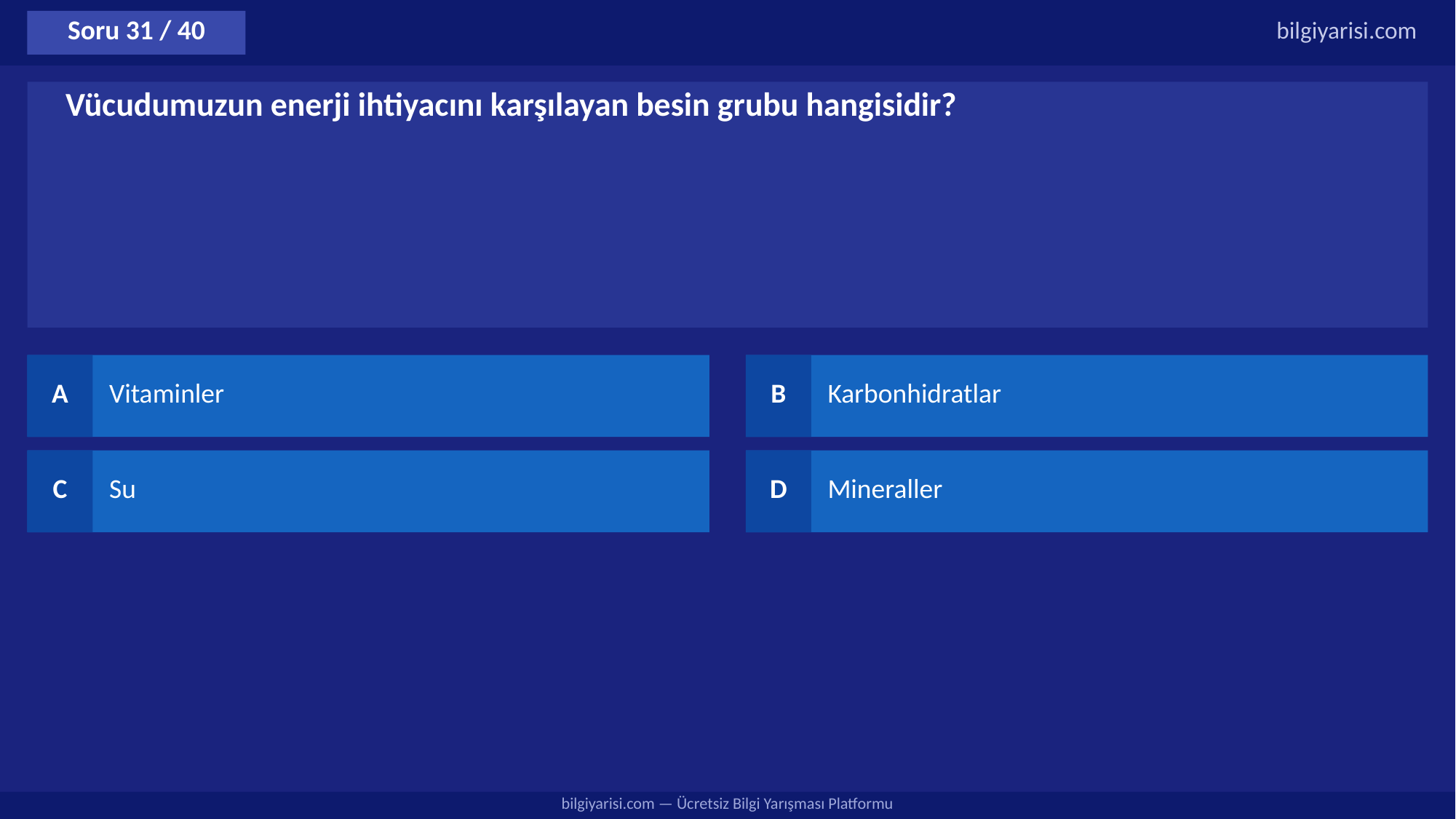

Soru 31 / 40
bilgiyarisi.com

Vücudumuzun enerji ihtiyacını karşılayan besin grubu hangisidir?

A
Vitaminler

B
Karbonhidratlar

C
Su

D
Mineraller
bilgiyarisi.com — Ücretsiz Bilgi Yarışması Platformu